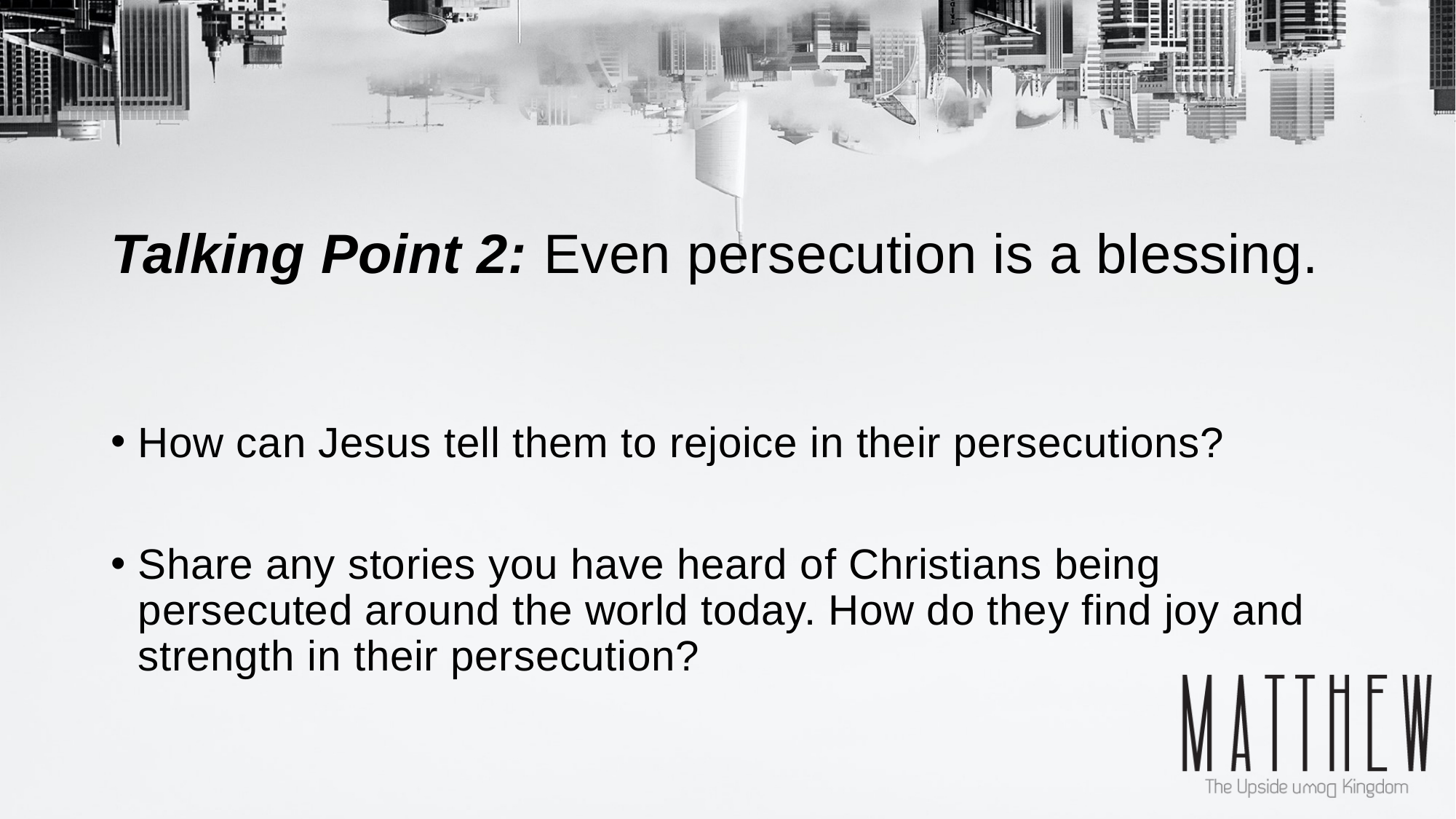

# Talking Point 2: Even persecution is a blessing.
How can Jesus tell them to rejoice in their persecutions?

Share any stories you have heard of Christians being persecuted around the world today. How do they find joy and strength in their persecution?